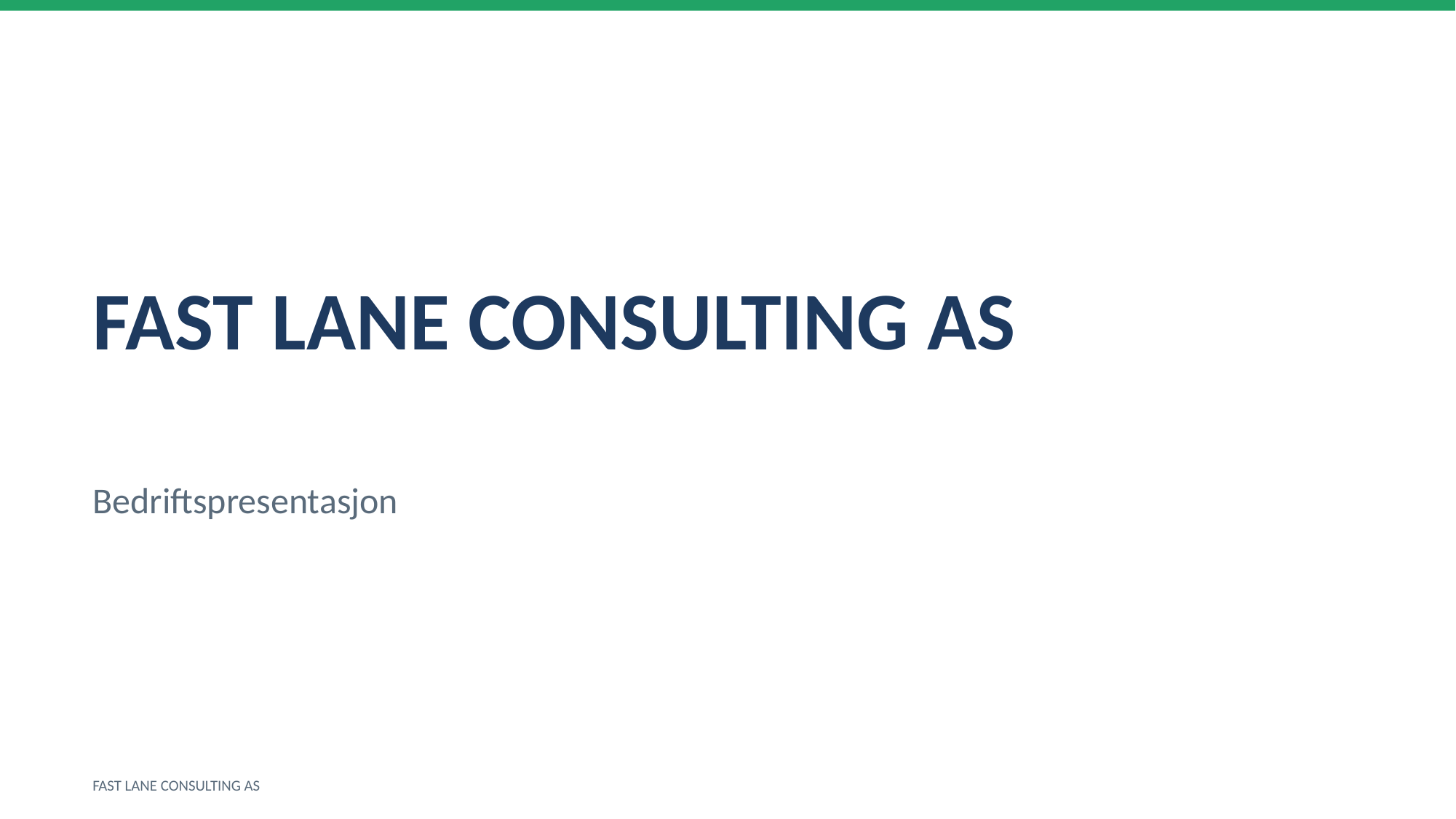

FAST LANE CONSULTING AS
Bedriftspresentasjon
FAST LANE CONSULTING AS